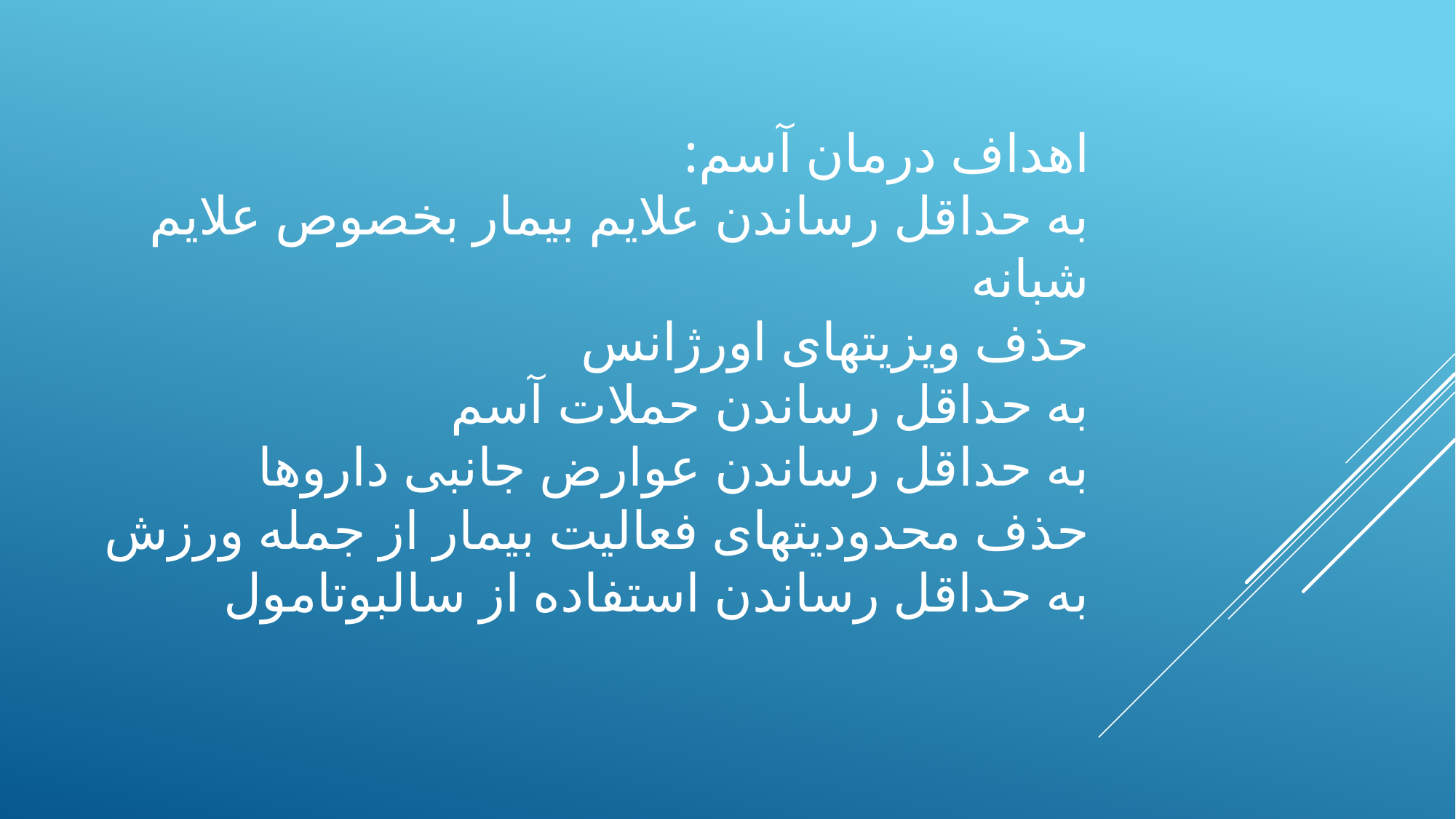

# اهداف درمان آسم: به حداقل رساندن علایم بیمار بخصوص علایم شبانه حذف ویزیتهای اورژانس به حداقل رساندن حملات آسم به حداقل رساندن عوارض جانبی داروها حذف محدودیتهای فعالیت بیمار از جمله ورزش به حداقل رساندن استفاده از سالبوتامول